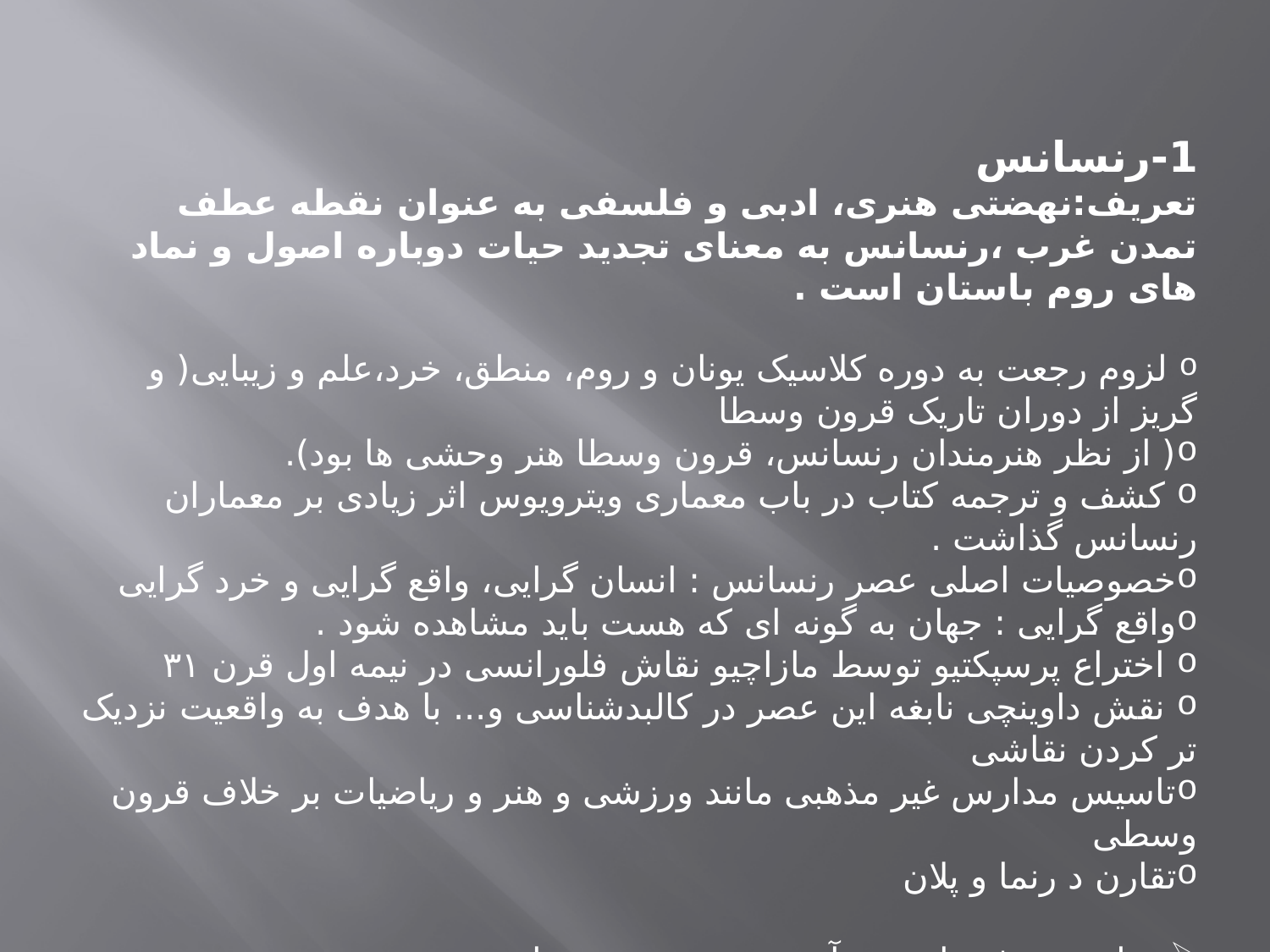

1-رنسانس
تعریف:نهضتی هنری، ادبی و فلسفی به عنوان نقطه عطف تمدن غرب ،رنسانس به معنای تجدید حیات دوباره اصول و نماد های روم باستان است .

 لزوم رجعت به دوره کلاسیک یونان و روم، منطق، خرد،علم و زیبایی( و گریز از دوران تاریک قرون وسطا
( از نظر هنرمندان رنسانس، قرون وسطا هنر وحشی ها بود).
 کشف و ترجمه کتاب در باب معماری ویترویوس اثر زیادی بر معماران رنسانس گذاشت .
خصوصیات اصلی عصر رنسانس : انسان گرایی، واقع گرایی و خرد گرایی
واقع گرایی : جهان به گونه ای که هست باید مشاهده شود .
 اختراع پرسپکتیو توسط مازاچیو نقاش فلورانسی در نیمه اول قرن ۳۱
 نقش داوینچی نابغه این عصر در کالبدشناسی و... با هدف به واقعیت نزدیک تر کردن نقاشی
تاسیس مدارس غیر مذهبی مانند ورزشی و هنر و ریاضیات بر خلاف قرون وسطی
تقارن د رنما و پلان

جمله معروف داریوش آشوری در مورد رنسانس:
رنسانس چیرگی یونانیت بر مسیحیت قرون وسطی است.